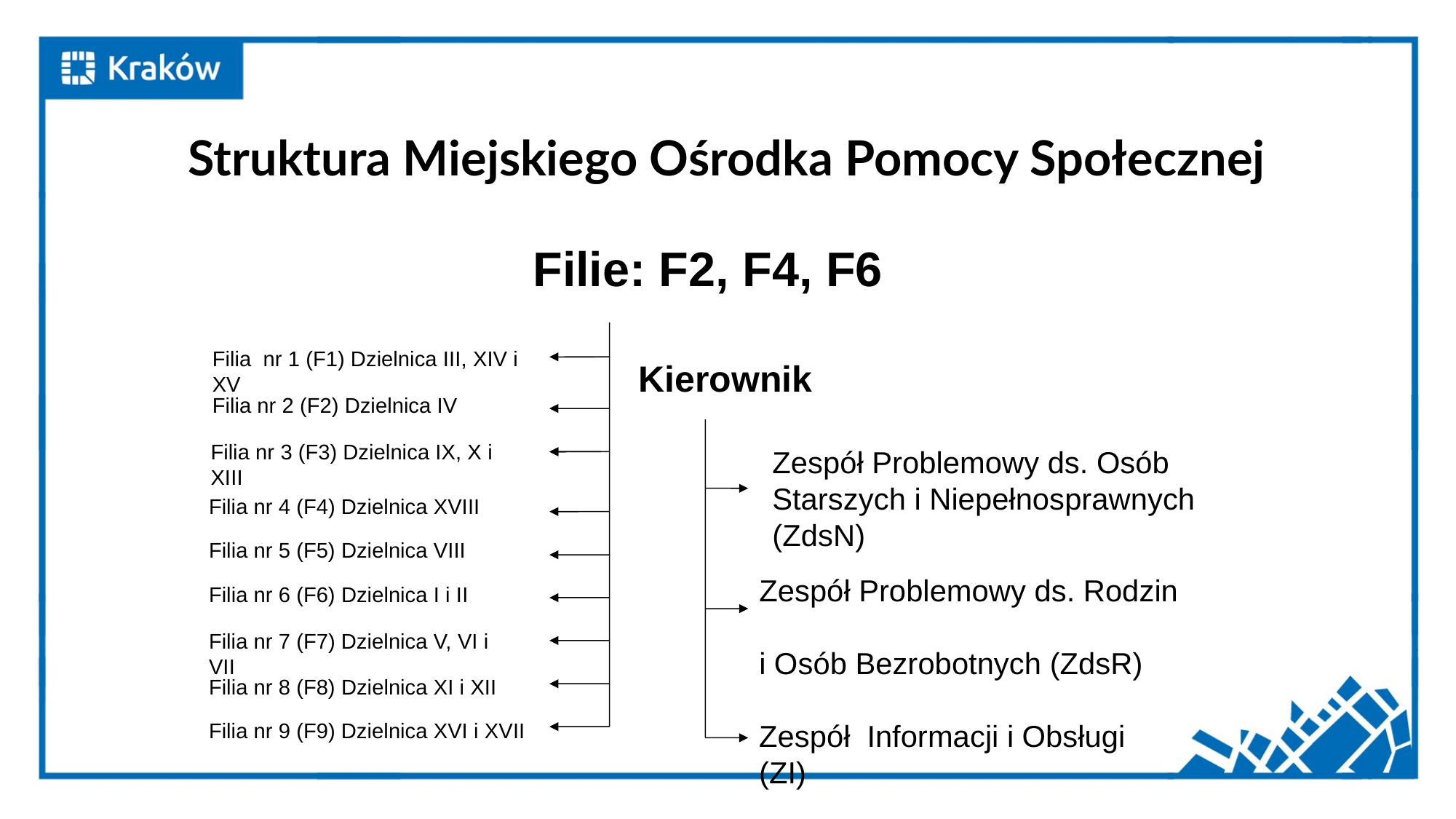

Struktura Miejskiego Ośrodka Pomocy Społecznej
Filie: F2, F4, F6

Filia  nr 1 (F1) Dzielnica III, XIV i XV
Kierownik

Filia nr 2 (F2) Dzielnica IV

Filia nr 3 (F3) Dzielnica IX, X i XIII
Zespół Problemowy ds. Osób Starszych i Niepełnosprawnych (ZdsN)

Filia nr 4 (F4) Dzielnica XVIII

Filia nr 5 (F5) Dzielnica VIII

Zespół Problemowy ds. Rodzin
i Osób Bezrobotnych (ZdsR)
Filia nr 6 (F6) Dzielnica I i II

Filia nr 7 (F7) Dzielnica V, VI i VII

Filia nr 8 (F8) Dzielnica XI i XII

Filia nr 9 (F9) Dzielnica XVI i XVII
Zespół  Informacji i Obsługi (ZI)